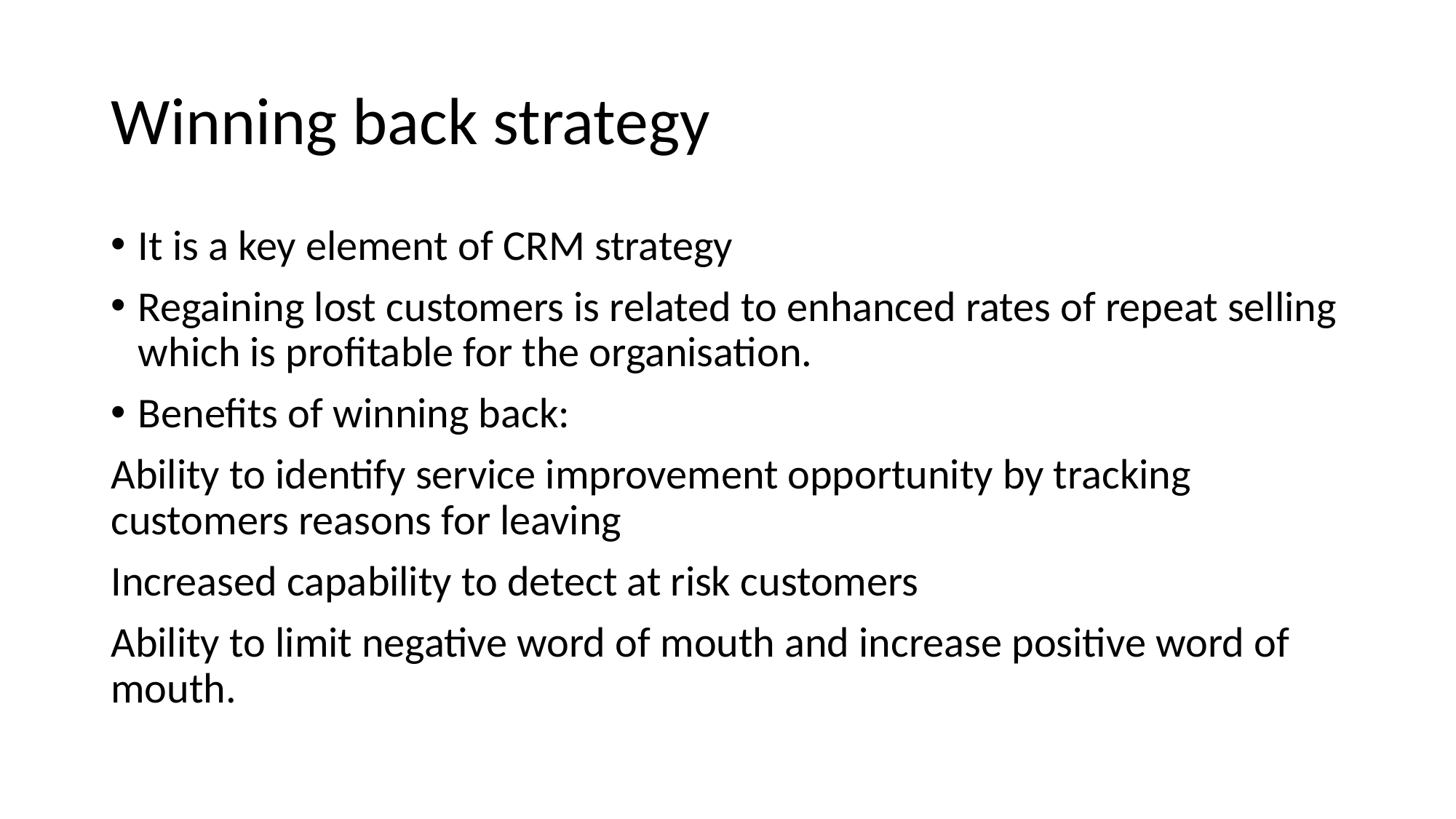

# Winning back strategy
It is a key element of CRM strategy
Regaining lost customers is related to enhanced rates of repeat selling which is profitable for the organisation.
Benefits of winning back:
Ability to identify service improvement opportunity by tracking customers reasons for leaving
Increased capability to detect at risk customers
Ability to limit negative word of mouth and increase positive word of mouth.